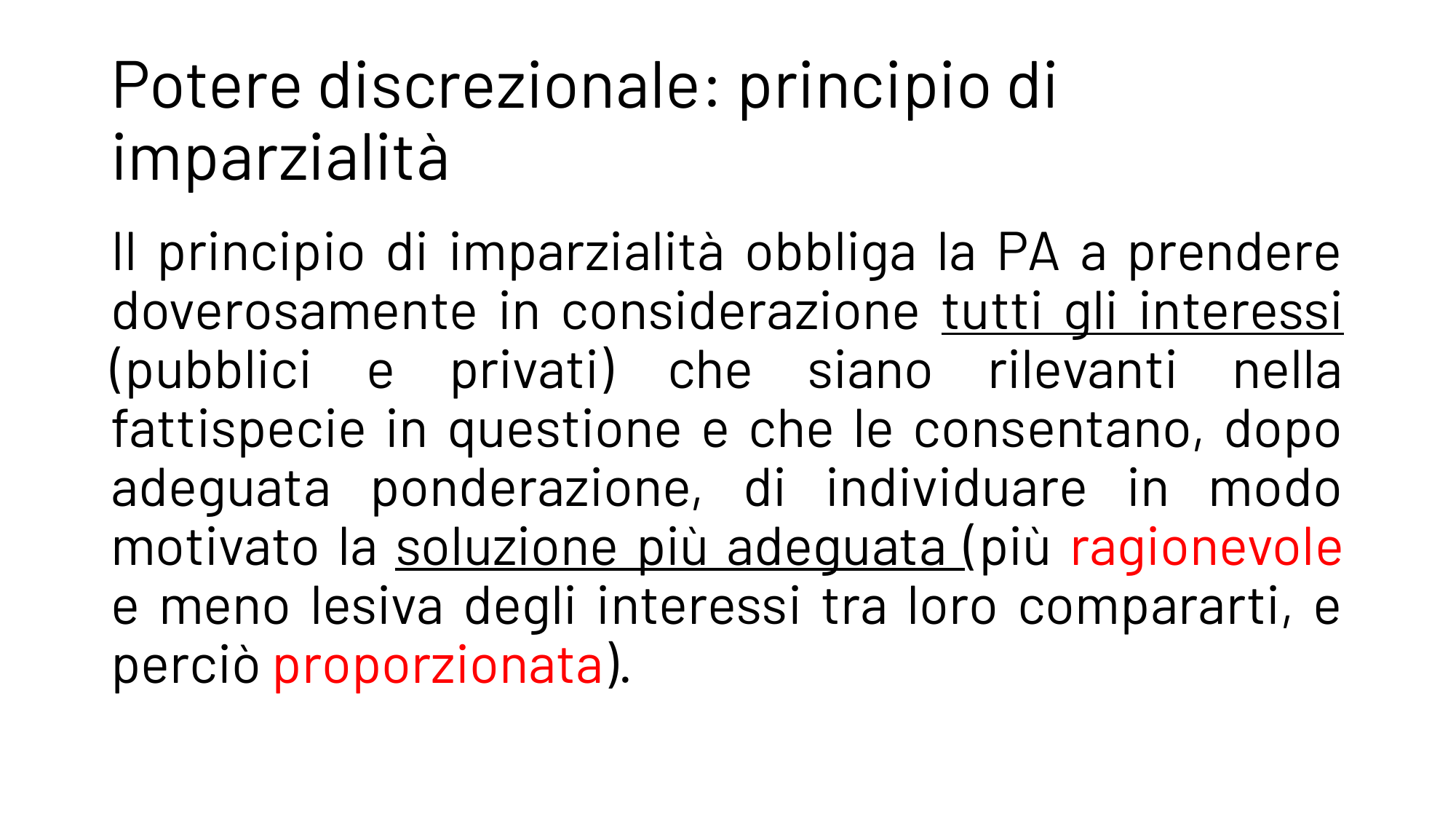

# Potere discrezionale: principio di imparzialità
Il principio di imparzialità obbliga la PA a prendere doverosamente in considerazione tutti gli interessi (pubblici e privati) che siano rilevanti nella fattispecie in questione e che le consentano, dopo adeguata ponderazione, di individuare in modo motivato la soluzione più adeguata (più ragionevole e meno lesiva degli interessi tra loro compararti, e perciò proporzionata).